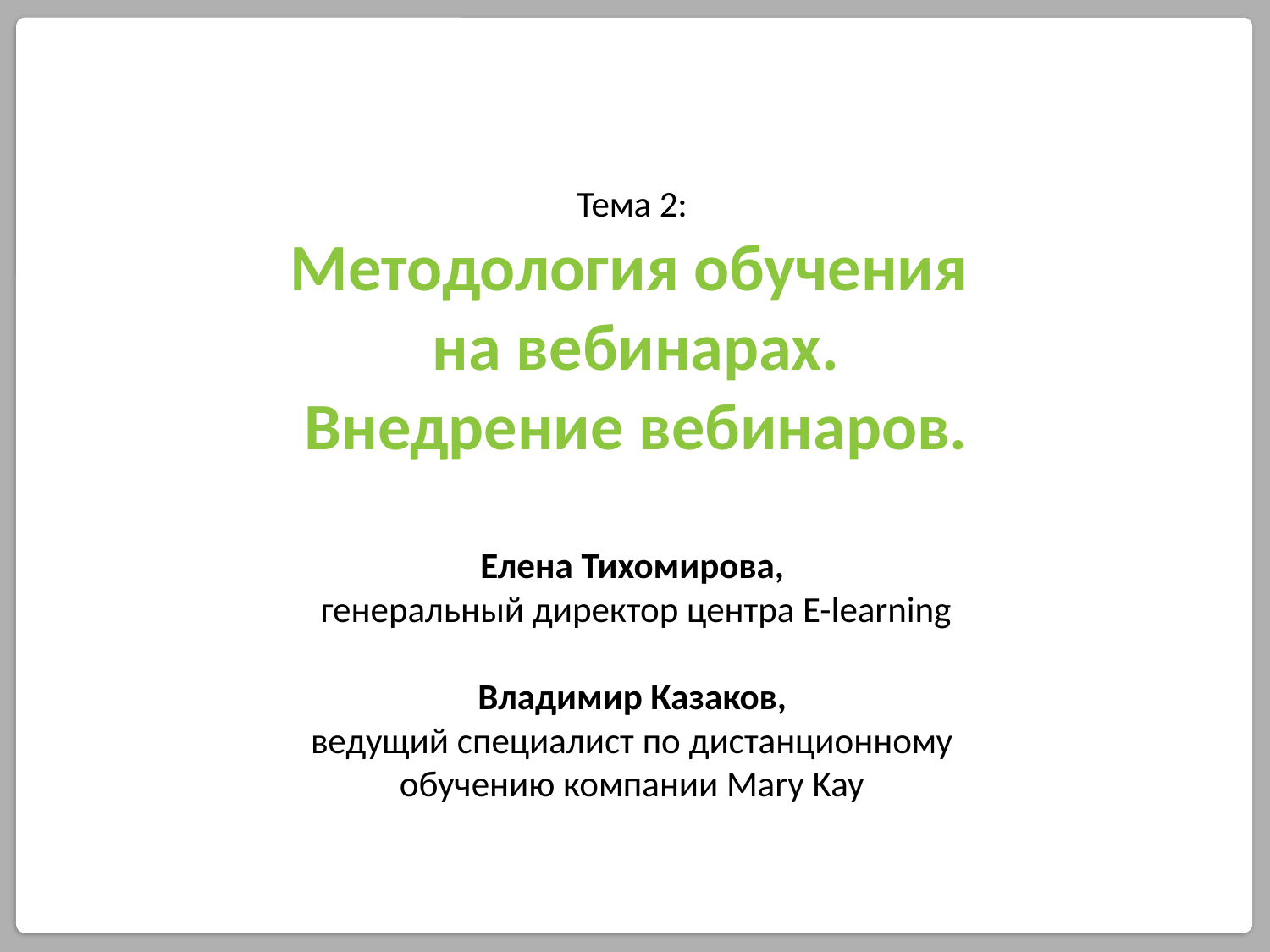

# Тема 2: Методология обучения на вебинарах. Внедрение вебинаров. Елена Тихомирова, генеральный директор центра E-learning Владимир Казаков, ведущий специалист по дистанционному обучению компании Mary Kay